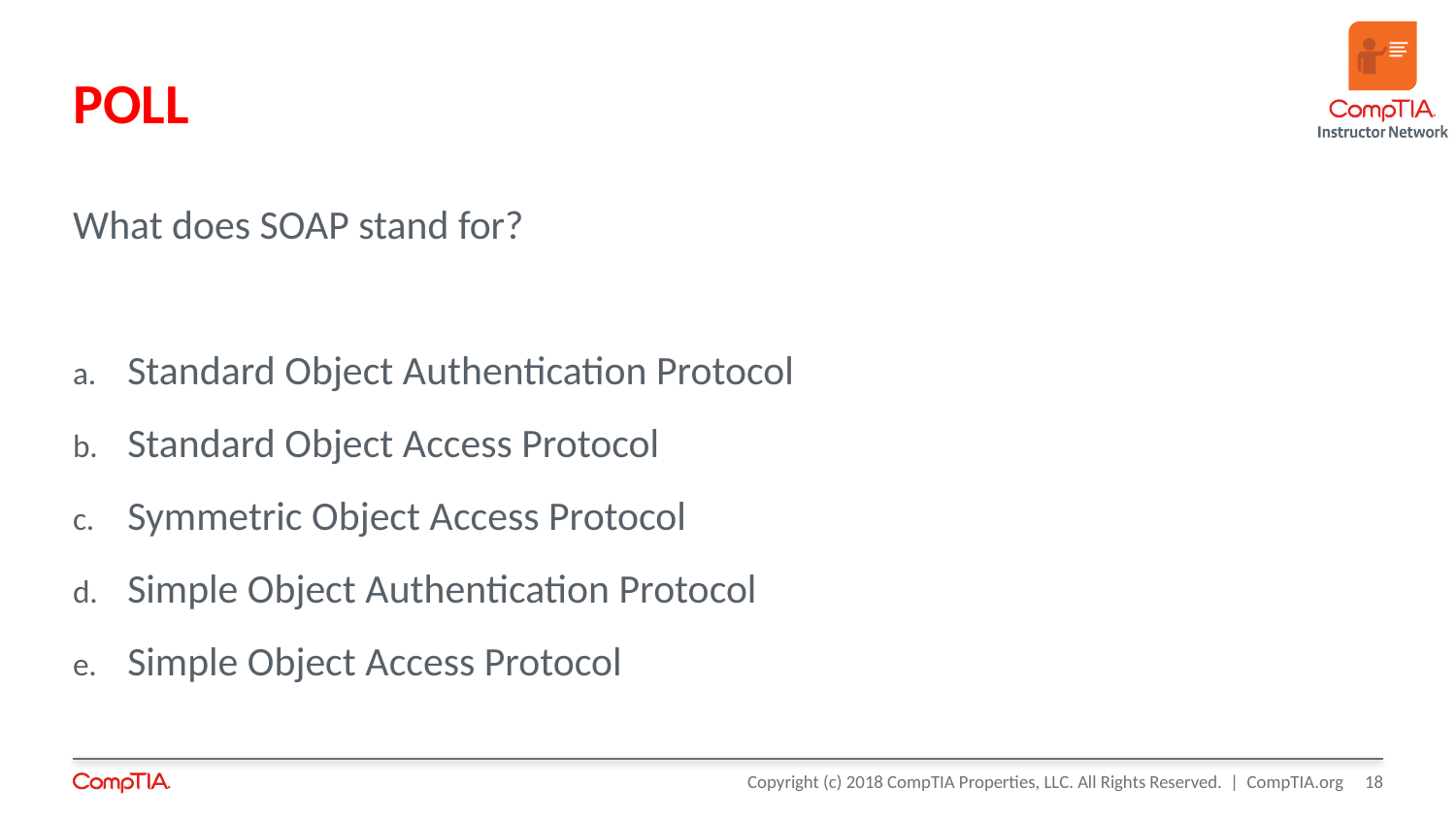

# POLL
What does SOAP stand for?

Standard Object Authentication Protocol
Standard Object Access Protocol
Symmetric Object Access Protocol
Simple Object Authentication Protocol
Simple Object Access Protocol

18